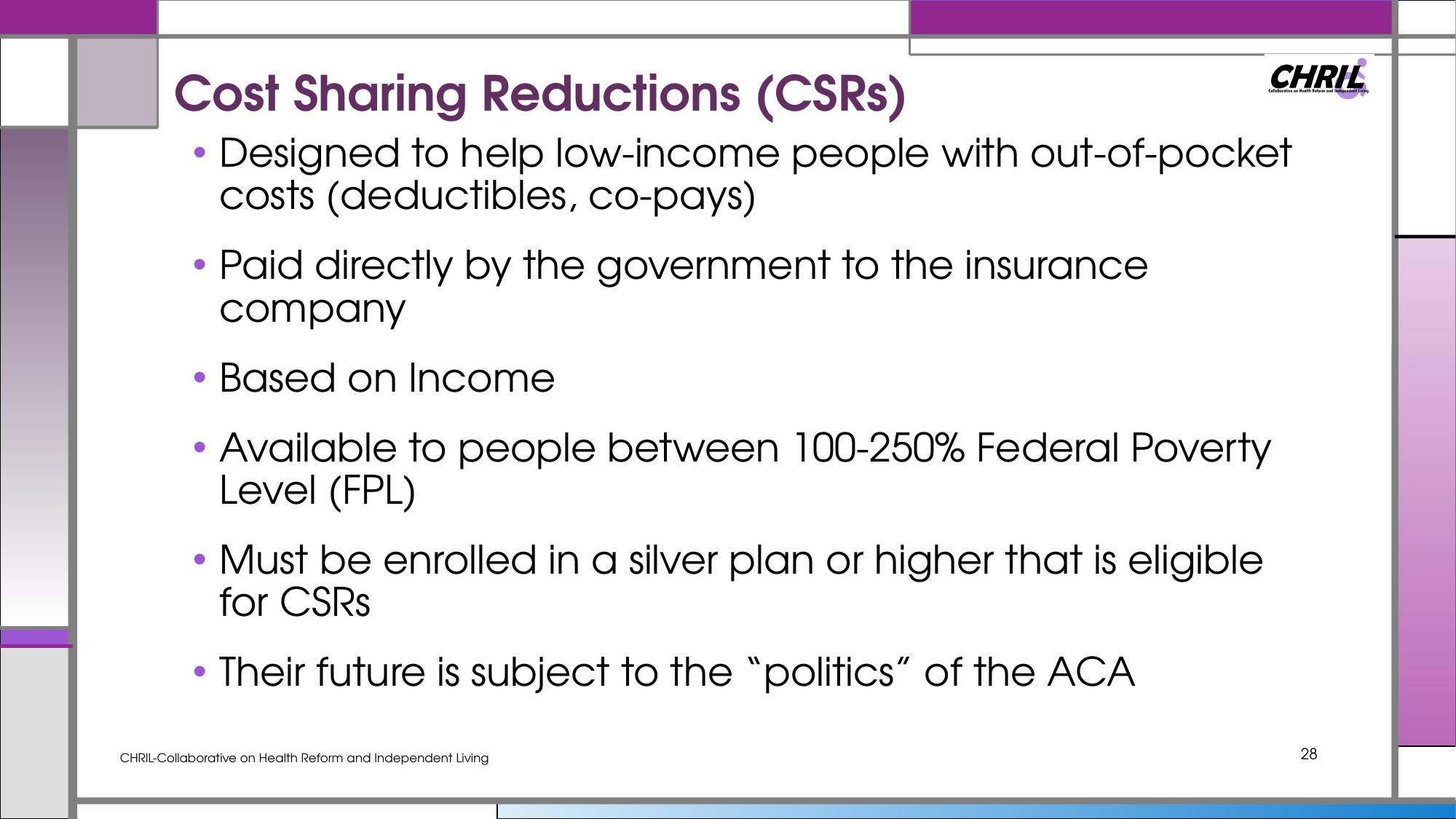

# Cost Sharing Reductions (CSRs)
Designed to help low-income people with out-of-pocket costs (deductibles, co-pays)
Paid directly by the government to the insurance company
Based on Income
Available to people between 100-250% Federal Poverty Level (FPL)
Must be enrolled in a silver plan or higher that is eligible for CSRs
Their future is subject to the “politics” of the ACA
CHRIL-Collaborative on Health Reform and Independent Living
28